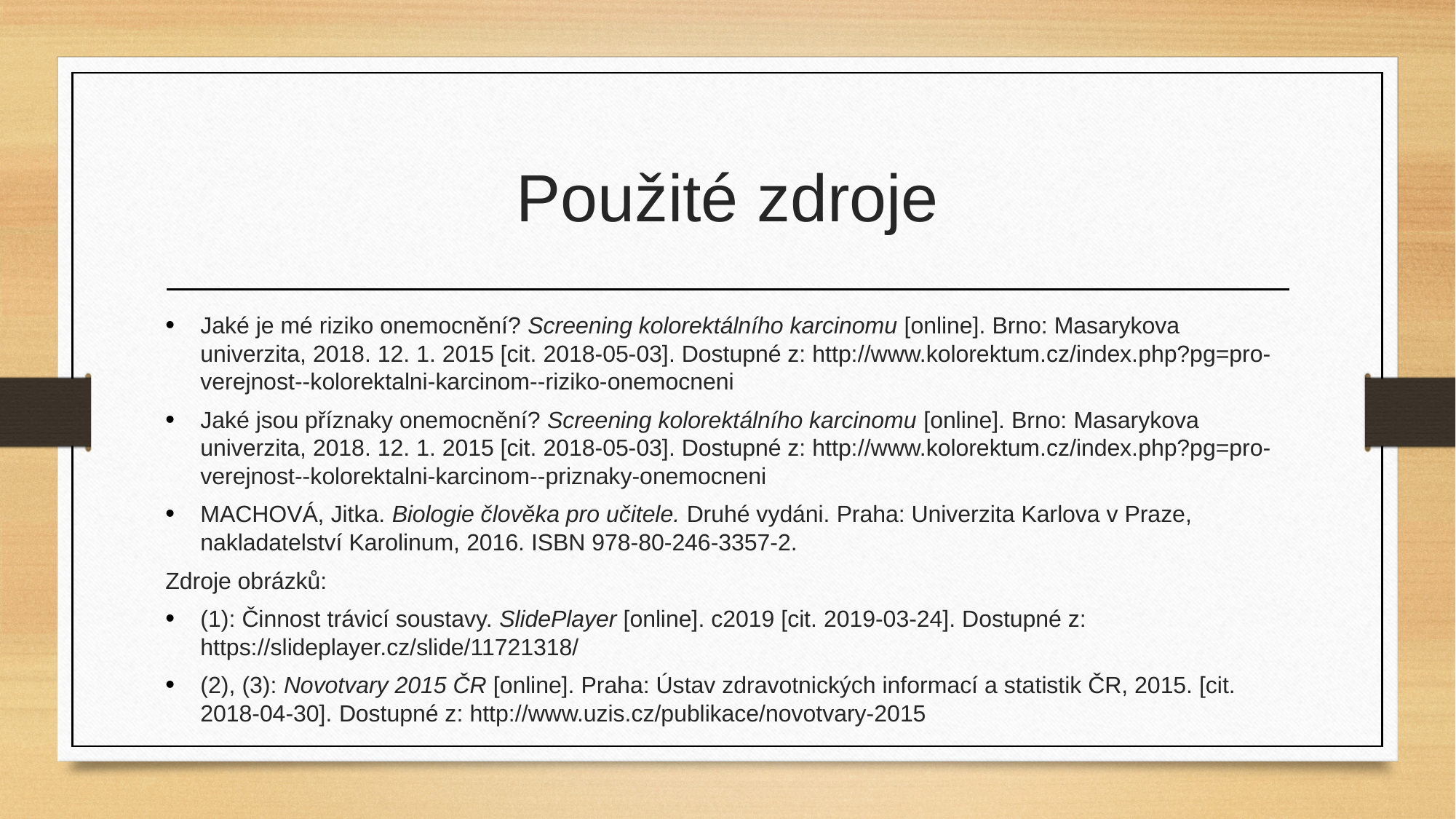

# Použité zdroje
Jaké je mé riziko onemocnění? Screening kolorektálního karcinomu [online]. Brno: Masarykova univerzita, 2018. 12. 1. 2015 [cit. 2018-05-03]. Dostupné z: http://www.kolorektum.cz/index.php?pg=pro-verejnost--kolorektalni-karcinom--riziko-onemocneni
Jaké jsou příznaky onemocnění? Screening kolorektálního karcinomu [online]. Brno: Masarykova univerzita, 2018. 12. 1. 2015 [cit. 2018-05-03]. Dostupné z: http://www.kolorektum.cz/index.php?pg=pro-verejnost--kolorektalni-karcinom--priznaky-onemocneni
MACHOVÁ, Jitka. Biologie člověka pro učitele. Druhé vydáni. Praha: Univerzita Karlova v Praze, nakladatelství Karolinum, 2016. ISBN 978-80-246-3357-2.
Zdroje obrázků:
(1): Činnost trávicí soustavy. SlidePlayer [online]. c2019 [cit. 2019-03-24]. Dostupné z: https://slideplayer.cz/slide/11721318/
(2), (3): Novotvary 2015 ČR [online]. Praha: Ústav zdravotnických informací a statistik ČR, 2015. [cit. 2018-04-30]. Dostupné z: http://www.uzis.cz/publikace/novotvary-2015